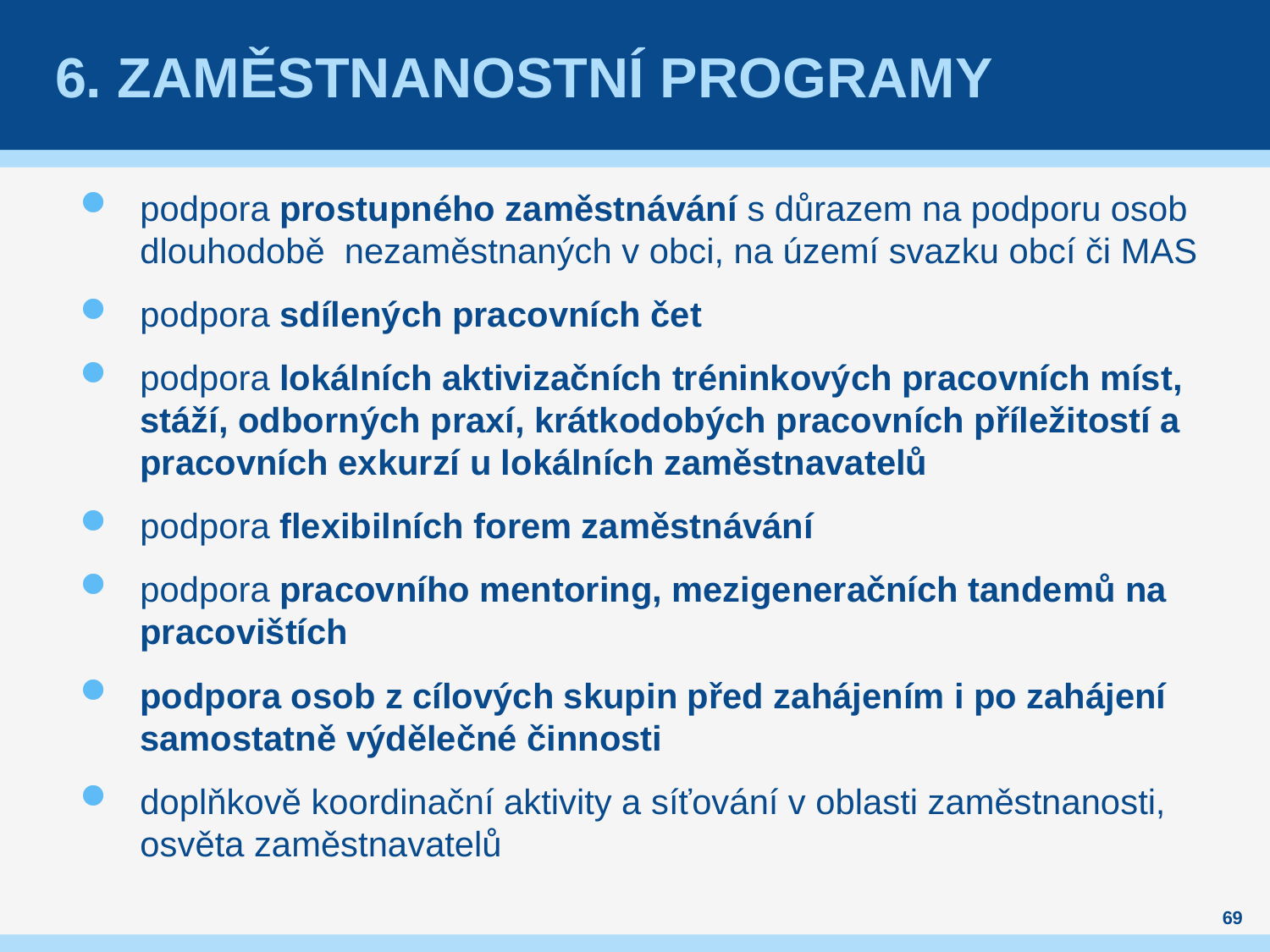

# 6. Zaměstnanostní programy
podpora prostupného zaměstnávání s důrazem na podporu osob dlouhodobě  nezaměstnaných v obci, na území svazku obcí či MAS
podpora sdílených pracovních čet
podpora lokálních aktivizačních tréninkových pracovních míst, stáží, odborných praxí, krátkodobých pracovních příležitostí a pracovních exkurzí u lokálních zaměstnavatelů
podpora flexibilních forem zaměstnávání
podpora pracovního mentoring, mezigeneračních tandemů na pracovištích
podpora osob z cílových skupin před zahájením i po zahájení samostatně výdělečné činnosti
doplňkově koordinační aktivity a síťování v oblasti zaměstnanosti, osvěta zaměstnavatelů
69